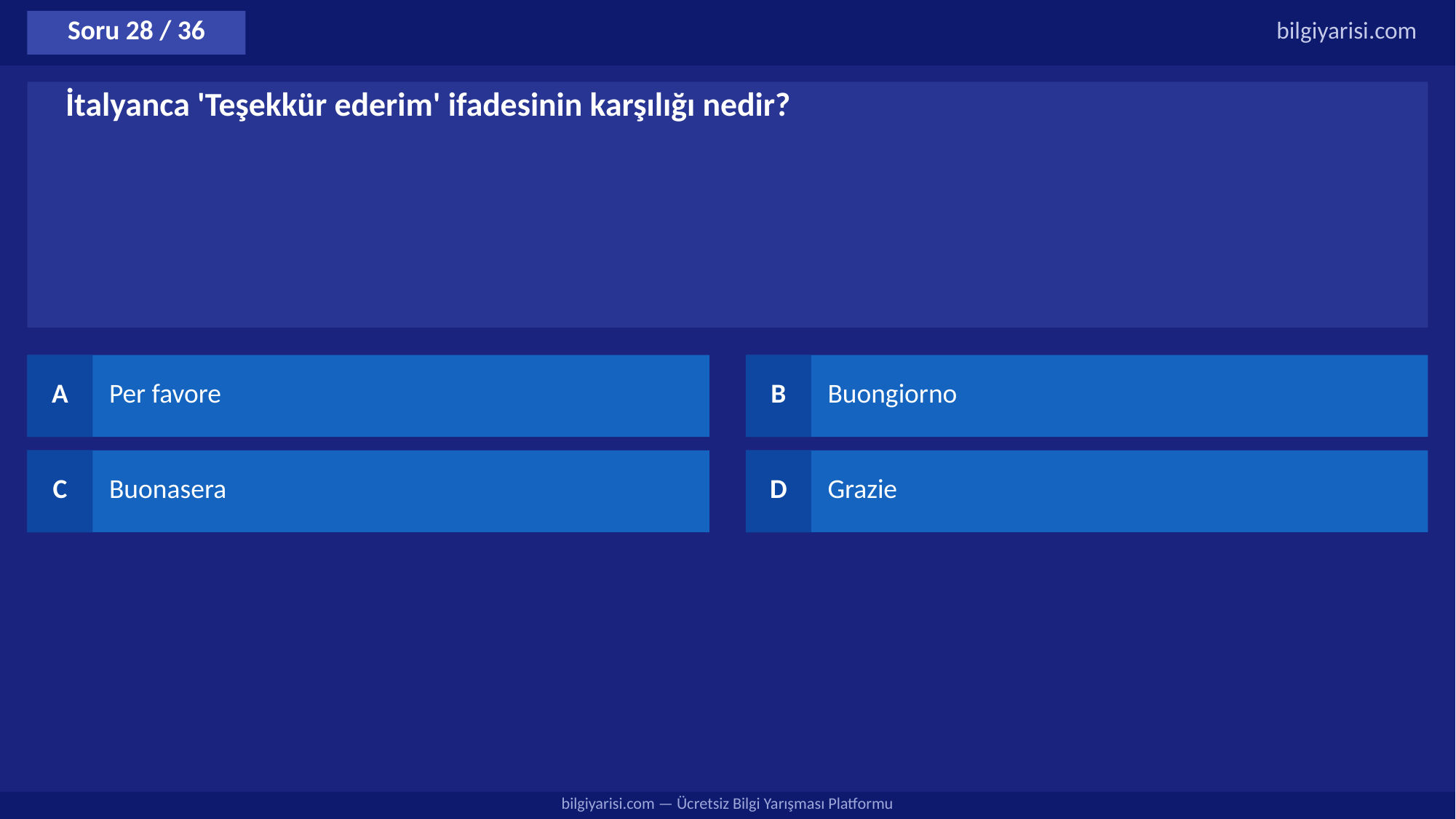

Soru 28 / 36
bilgiyarisi.com

İtalyanca 'Teşekkür ederim' ifadesinin karşılığı nedir?

A
Per favore

B
Buongiorno

C
Buonasera

D
Grazie
bilgiyarisi.com — Ücretsiz Bilgi Yarışması Platformu